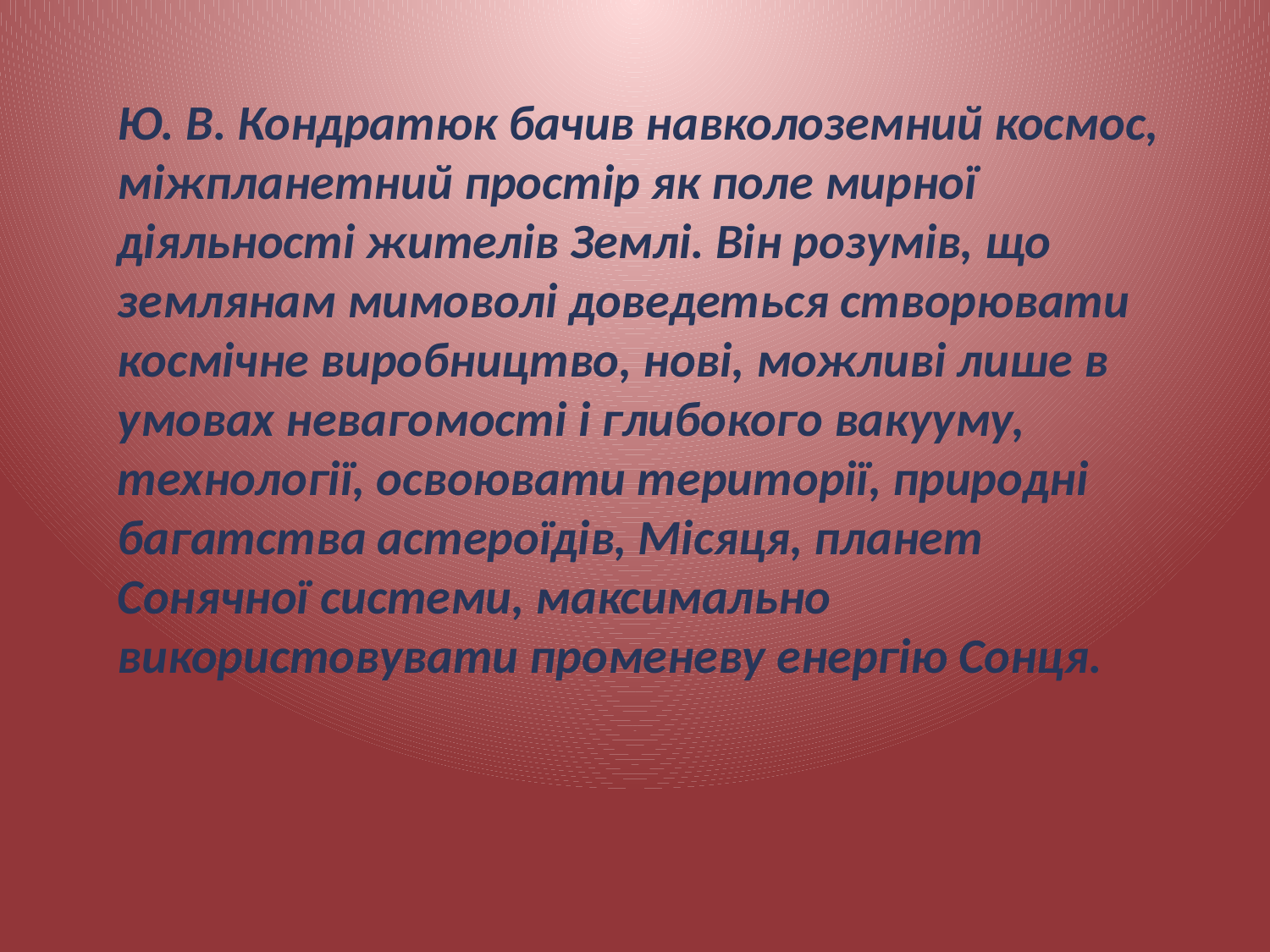

Ю. В. Кондратюк бачив навколоземний космос, міжпланетний простір як поле мирної діяльності жителів Землі. Він розумів, що землянам мимоволі доведеться створювати космічне виробництво, нові, можливі лише в умовах невагомості і глибокого вакууму, технології, освоювати території, природні багатства астероїдів, Місяця, планет Сонячної системи, максимально використовувати променеву енергію Сонця.